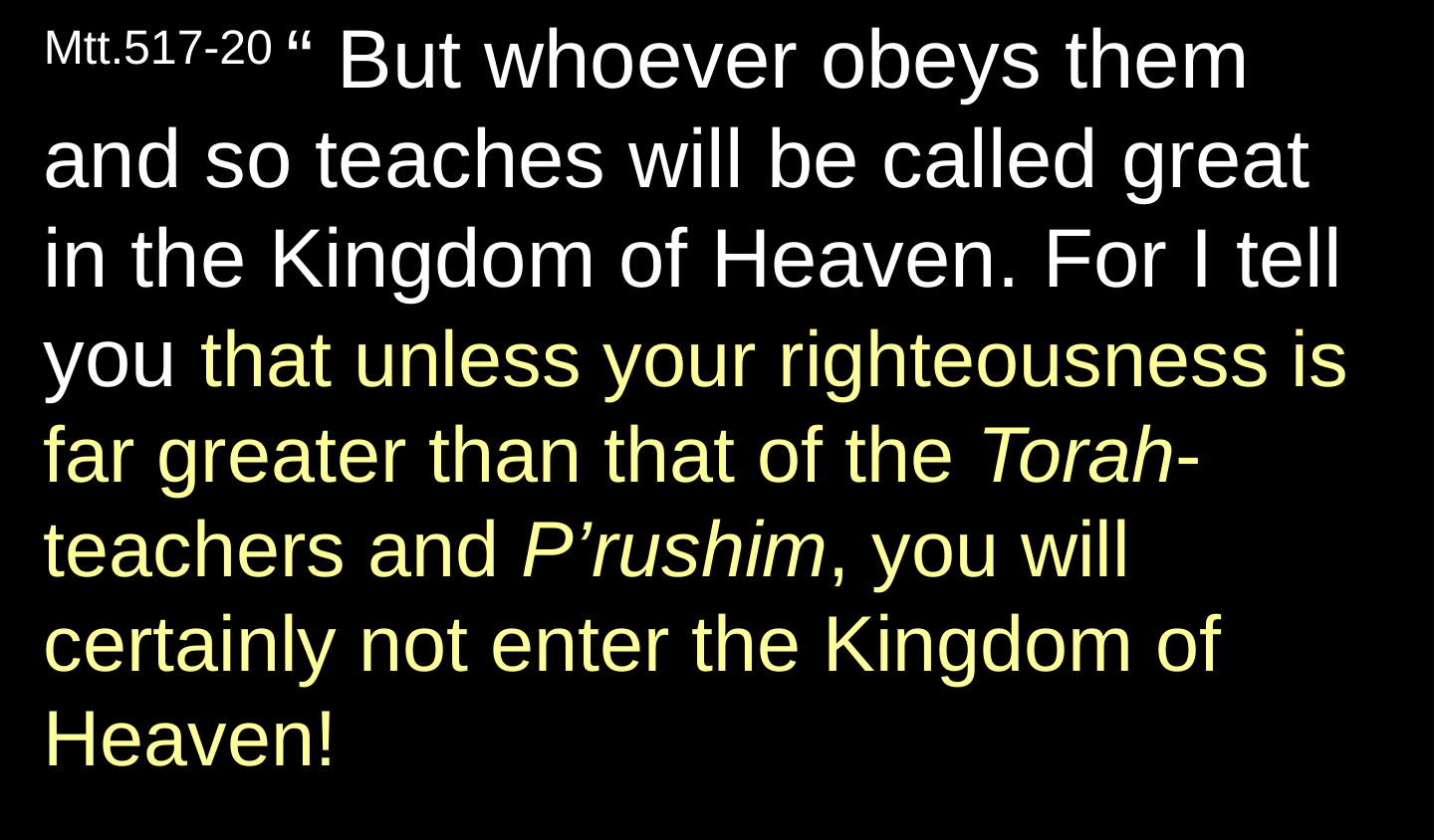

Mtt.517-20 “ But whoever obeys them and so teaches will be called great in the Kingdom of Heaven. For I tell you that unless your righteousness is far greater than that of the Torah-teachers and P’rushim, you will certainly not enter the Kingdom of Heaven!